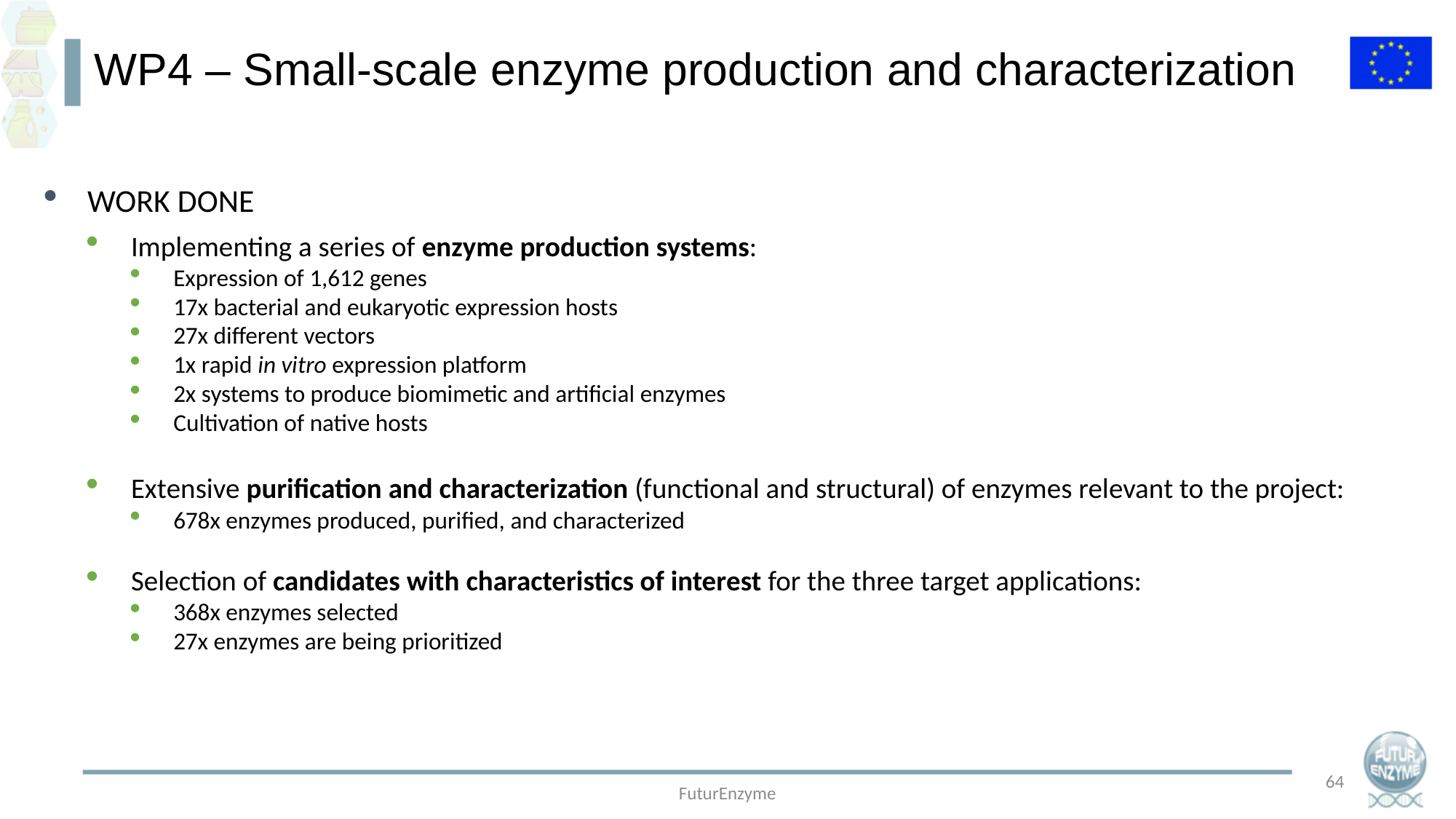

WP4 – Small-scale enzyme production and characterization
WORK DONE
Implementing a series of enzyme production systems:
Expression of 1,612 genes
17x bacterial and eukaryotic expression hosts
27x different vectors
1x rapid in vitro expression platform
2x systems to produce biomimetic and artificial enzymes
Cultivation of native hosts

Extensive purification and characterization (functional and structural) of enzymes relevant to the project:
678x enzymes produced, purified, and characterized

Selection of candidates with characteristics of interest for the three target applications:
368x enzymes selected
27x enzymes are being prioritized
64
FuturEnzyme